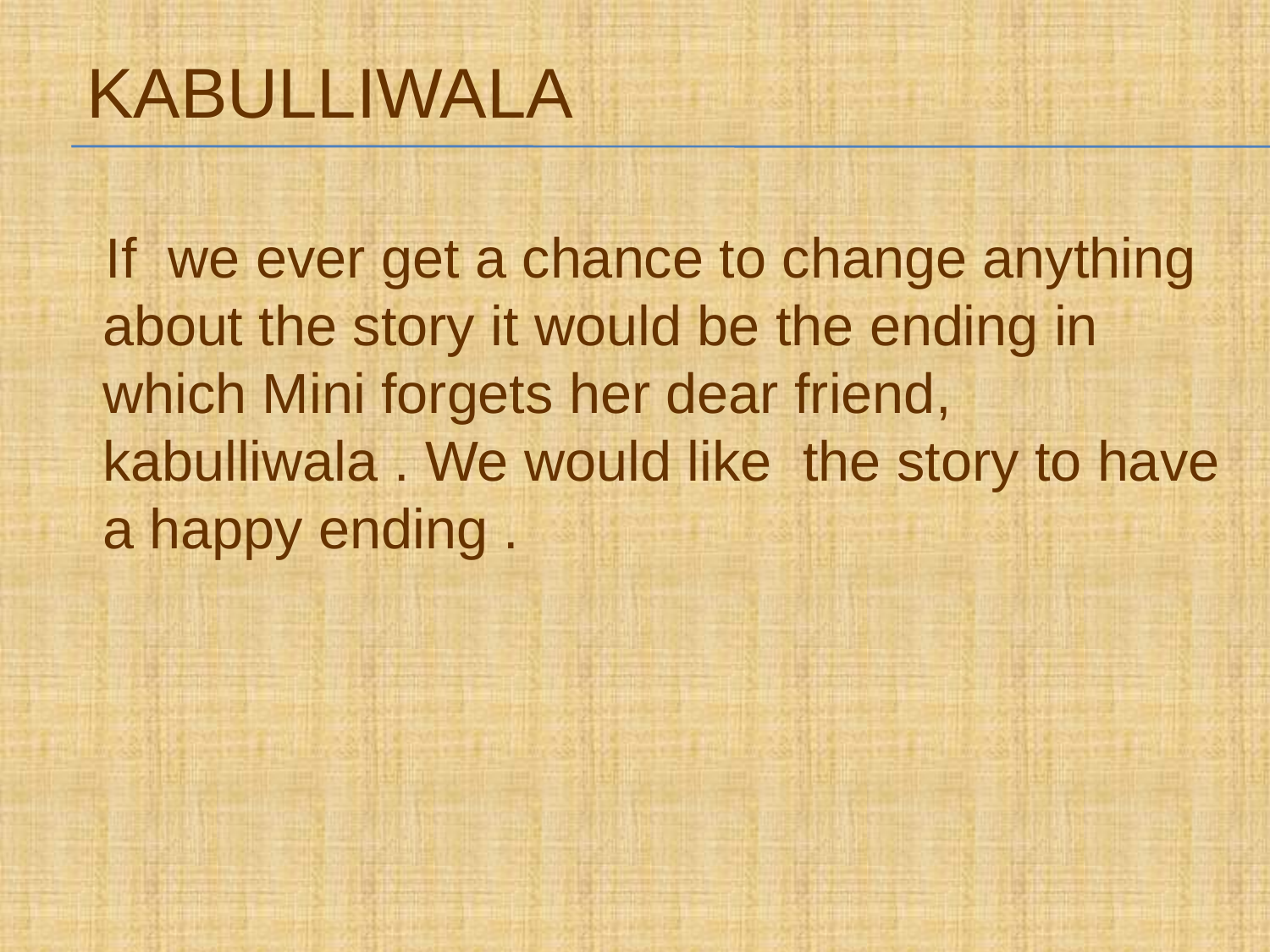

# KABULLIWALA
    If  we ever get a chance to change anything about the story it would be the ending in which Mini forgets her dear friend, kabulliwala . We would like  the story to have a happy ending .